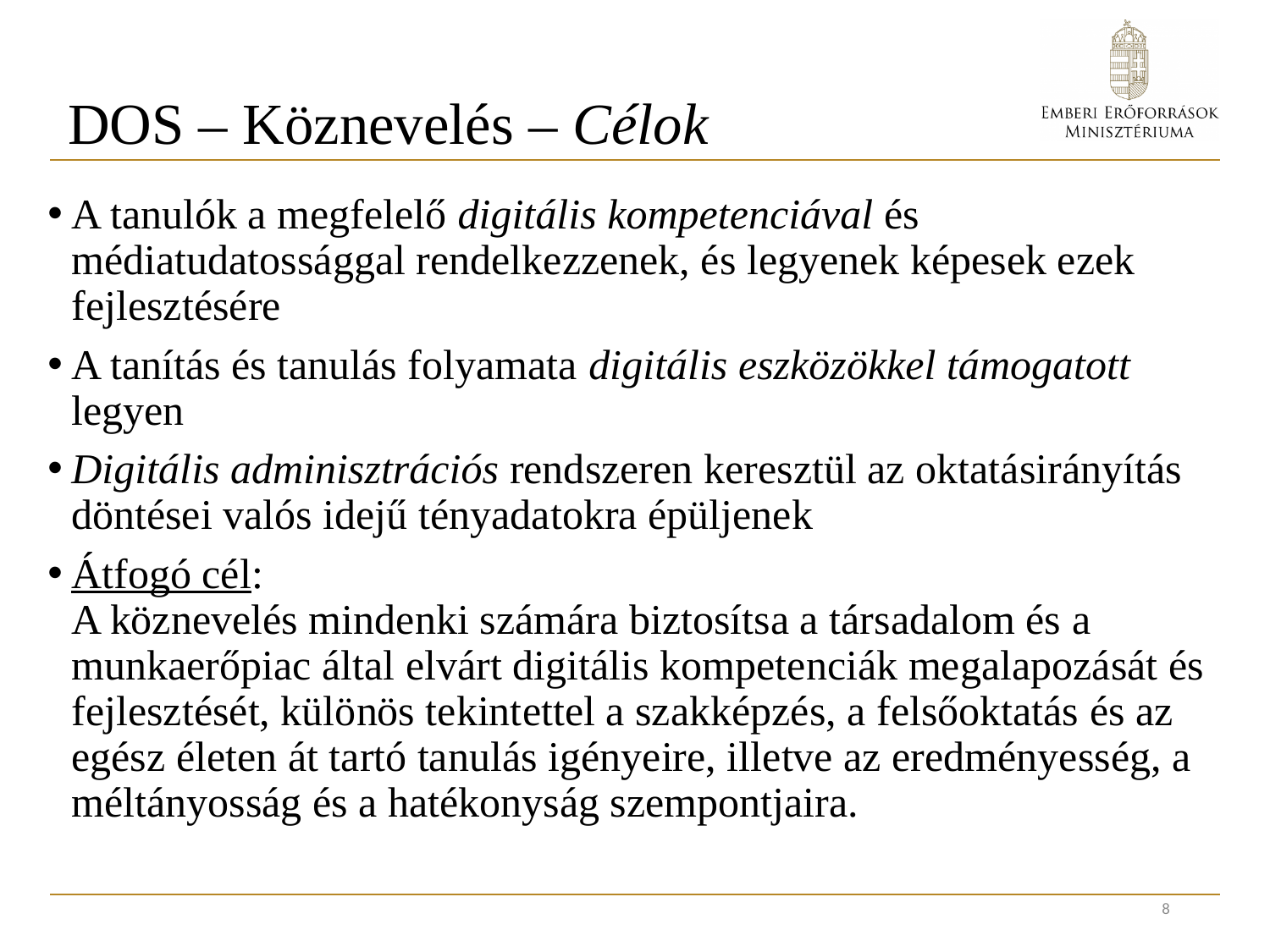

# DOS – Köznevelés – Célok
A tanulók a megfelelő digitális kompetenciával és médiatudatossággal rendelkezzenek, és legyenek képesek ezek fejlesztésére
A tanítás és tanulás folyamata digitális eszközökkel támogatott legyen
Digitális adminisztrációs rendszeren keresztül az oktatásirányítás döntései valós idejű tényadatokra épüljenek
Átfogó cél:
A köznevelés mindenki számára biztosítsa a társadalom és a munkaerőpiac által elvárt digitális kompetenciák megalapozását és fejlesztését, különös tekintettel a szakképzés, a felsőoktatás és az egész életen át tartó tanulás igényeire, illetve az eredményesség, a méltányosság és a hatékonyság szempontjaira.

8